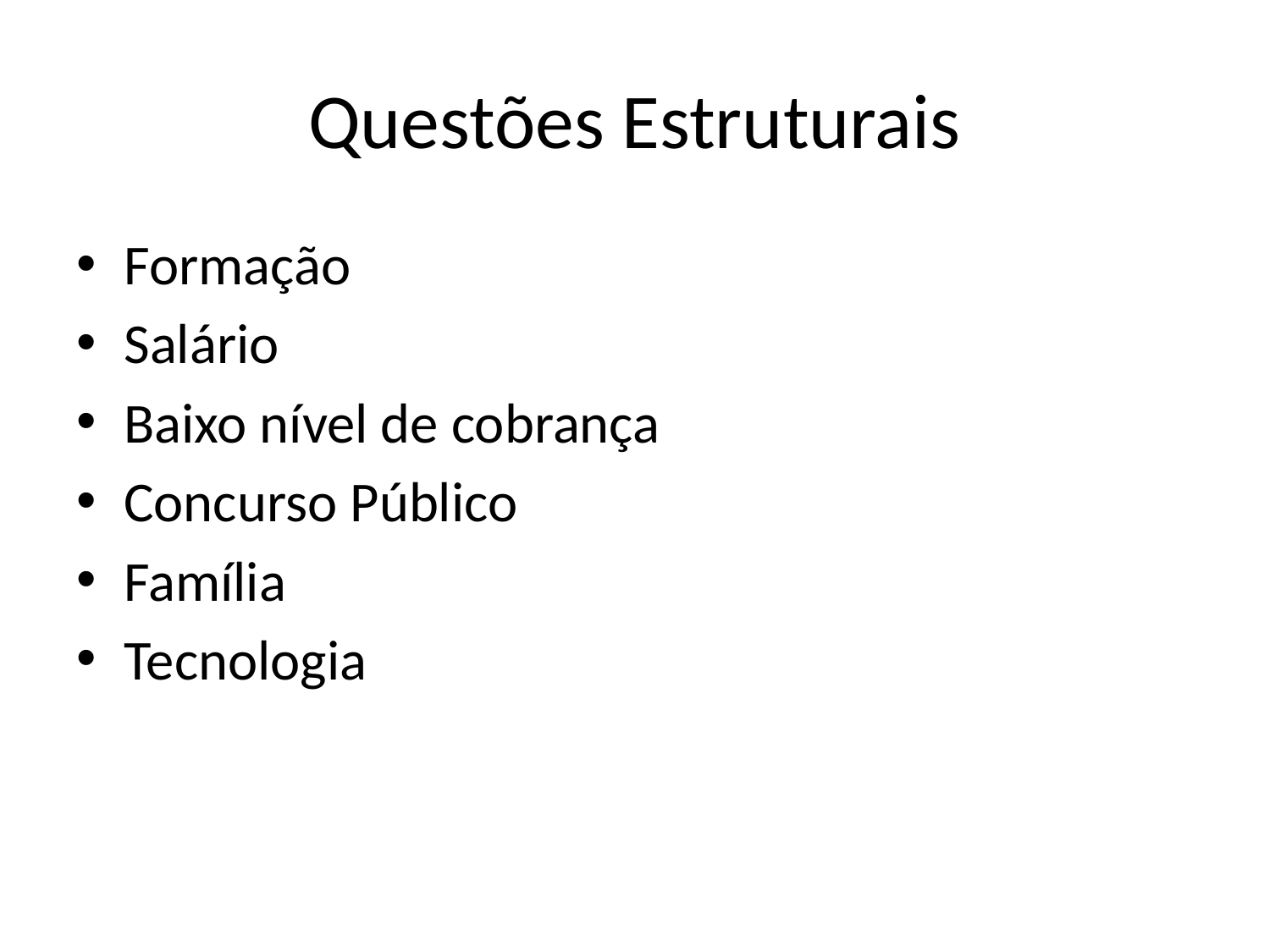

# Questões Estruturais
Formação
Salário
Baixo nível de cobrança
Concurso Público
Família
Tecnologia